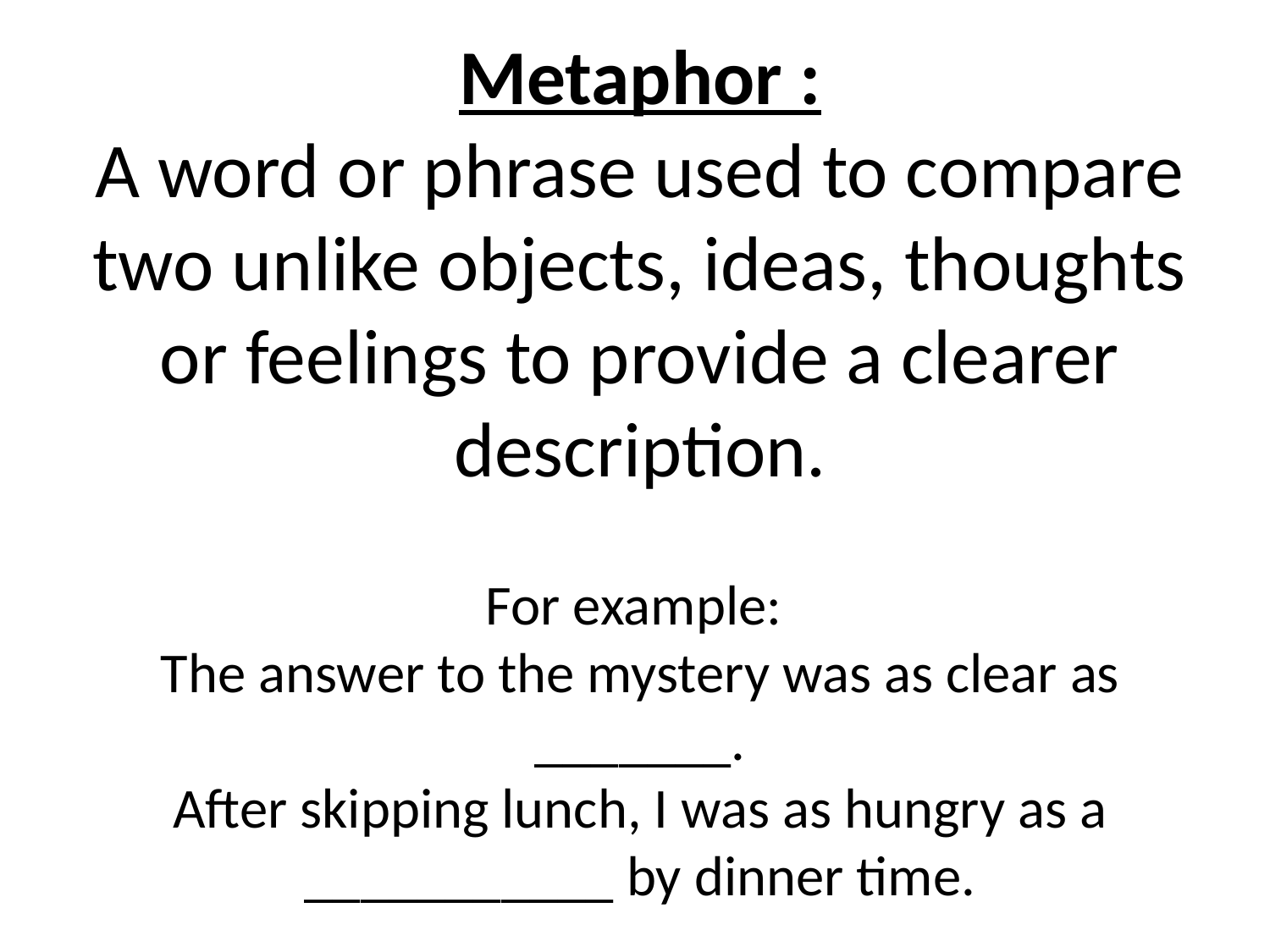

Metaphor :
A word or phrase used to compare two unlike objects, ideas, thoughts or feelings to provide a clearer description.

For example:
The answer to the mystery was as clear as _______.
After skipping lunch, I was as hungry as a ___________ by dinner time.